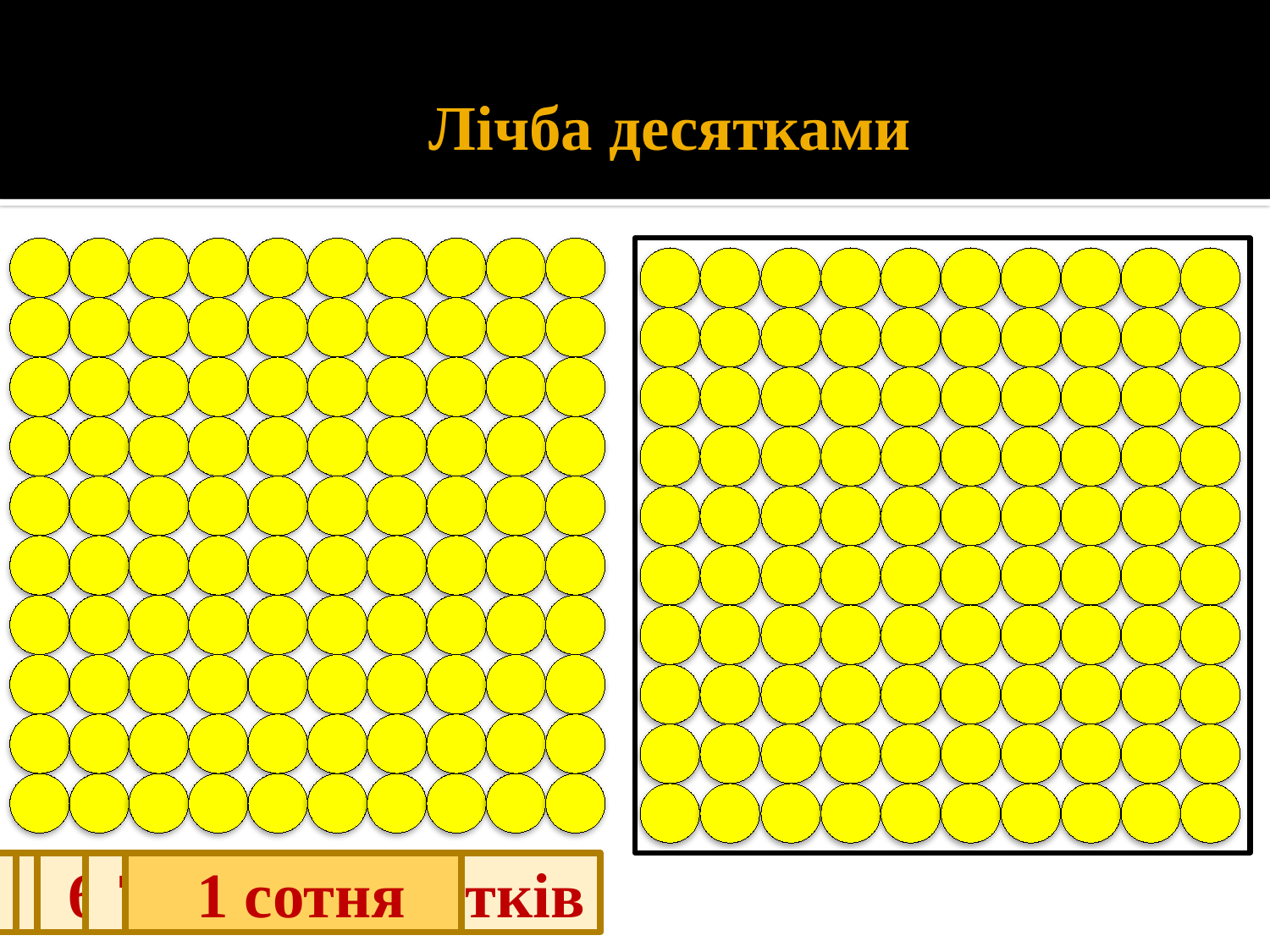

# Лічба десятками

1 десяток
2 десятки
3 десятки
4 десятки
 5 десятків
 6 десятків
 7 десятків
 1 сотня
 8 десятків
 9 десятків
 10 десятків